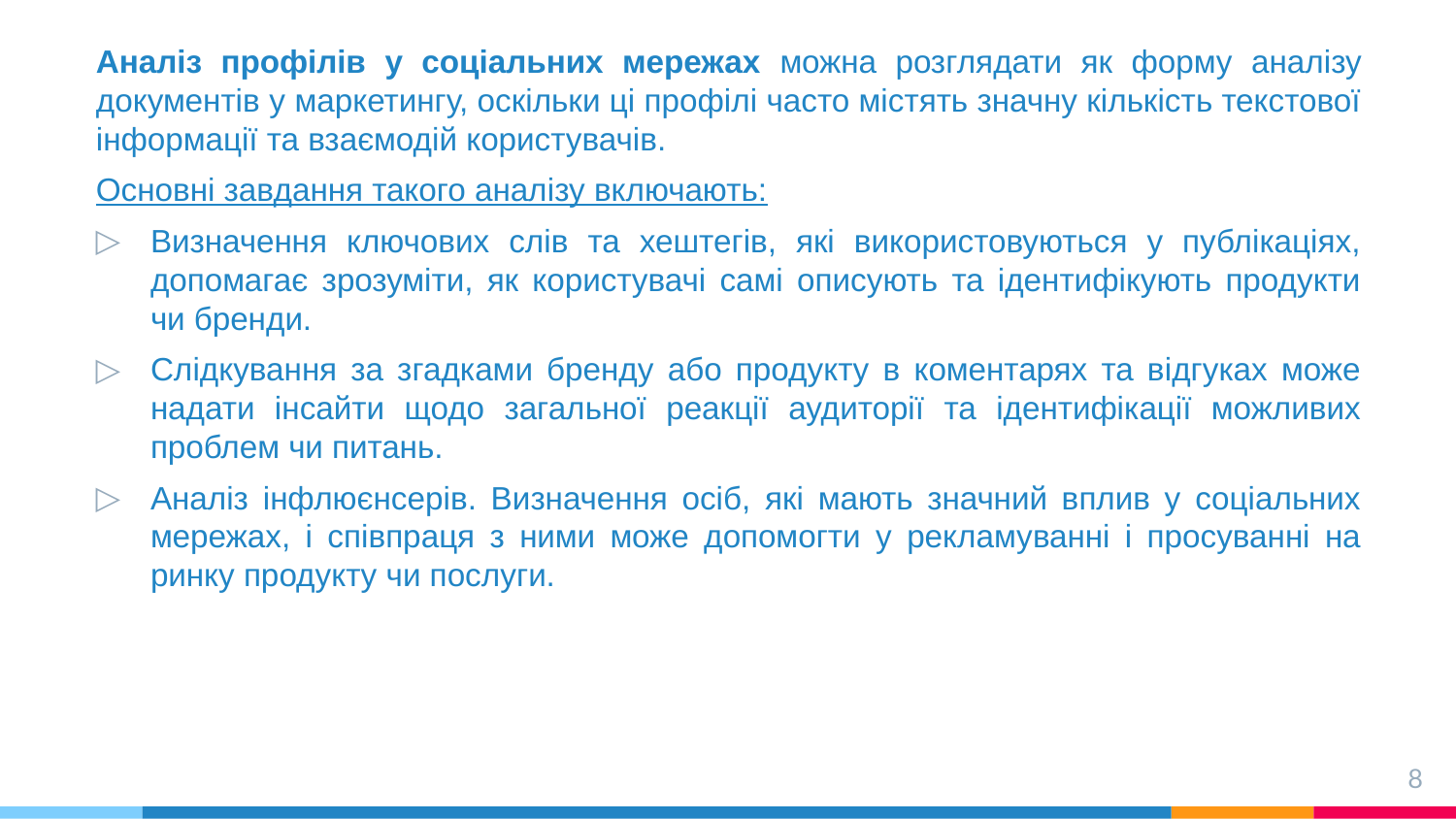

Аналіз профілів у соціальних мережах можна розглядати як форму аналізу документів у маркетингу, оскільки ці профілі часто містять значну кількість текстової інформації та взаємодій користувачів.
Основні завдання такого аналізу включають:
Визначення ключових слів та хештегів, які використовуються у публікаціях, допомагає зрозуміти, як користувачі самі описують та ідентифікують продукти чи бренди.
Слідкування за згадками бренду або продукту в коментарях та відгуках може надати інсайти щодо загальної реакції аудиторії та ідентифікації можливих проблем чи питань.
Аналіз інфлюєнсерів. Визначення осіб, які мають значний вплив у соціальних мережах, і співпраця з ними може допомогти у рекламуванні і просуванні на ринку продукту чи послуги.
8